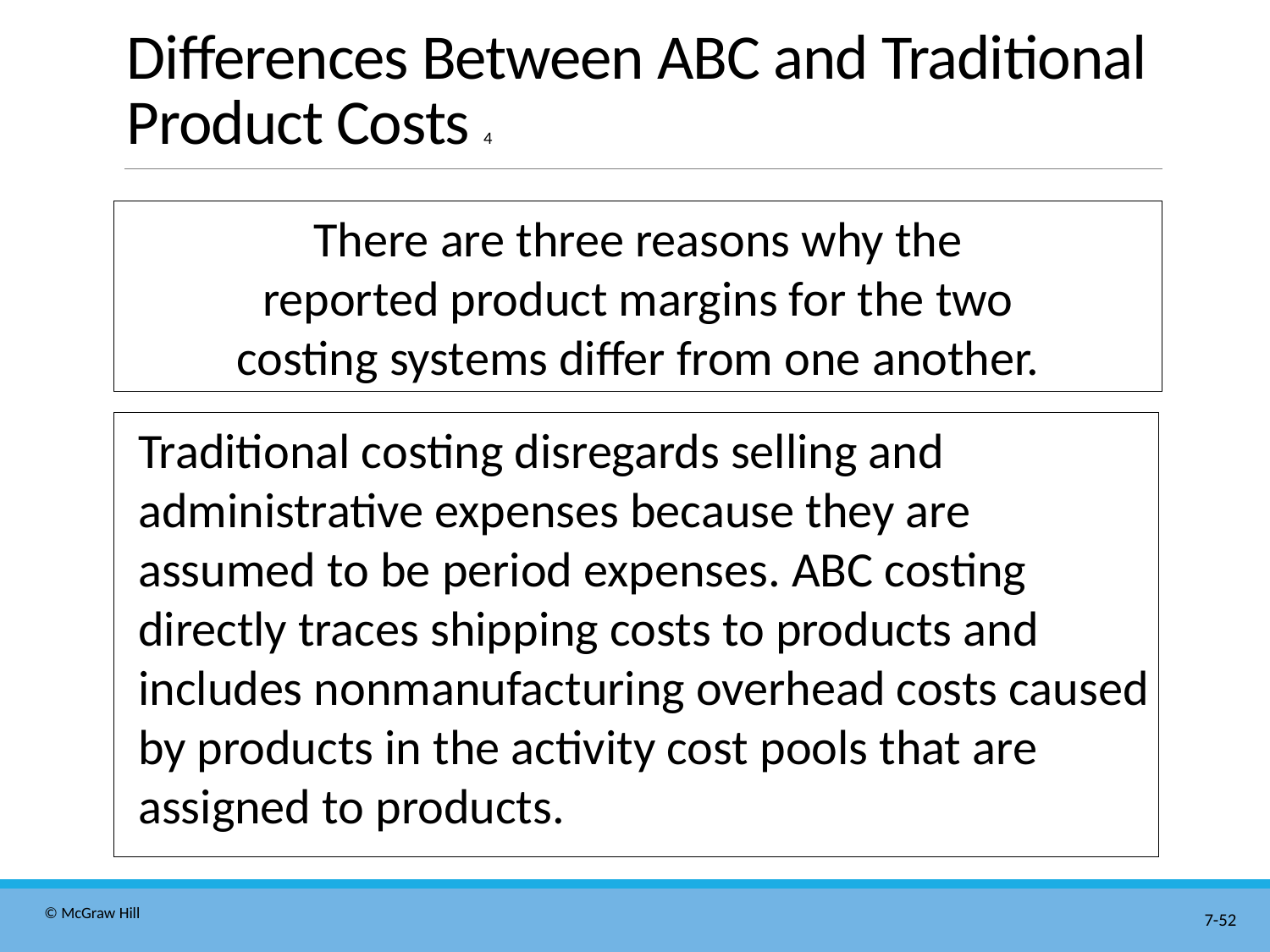

# Differences Between ABC and Traditional Product Costs 4
There are three reasons why the
reported product margins for the two
costing systems differ from one another.
Traditional costing disregards selling and
administrative expenses because they are
assumed to be period expenses. ABC costing
directly traces shipping costs to products and
includes nonmanufacturing overhead costs caused
by products in the activity cost pools that are
assigned to products.